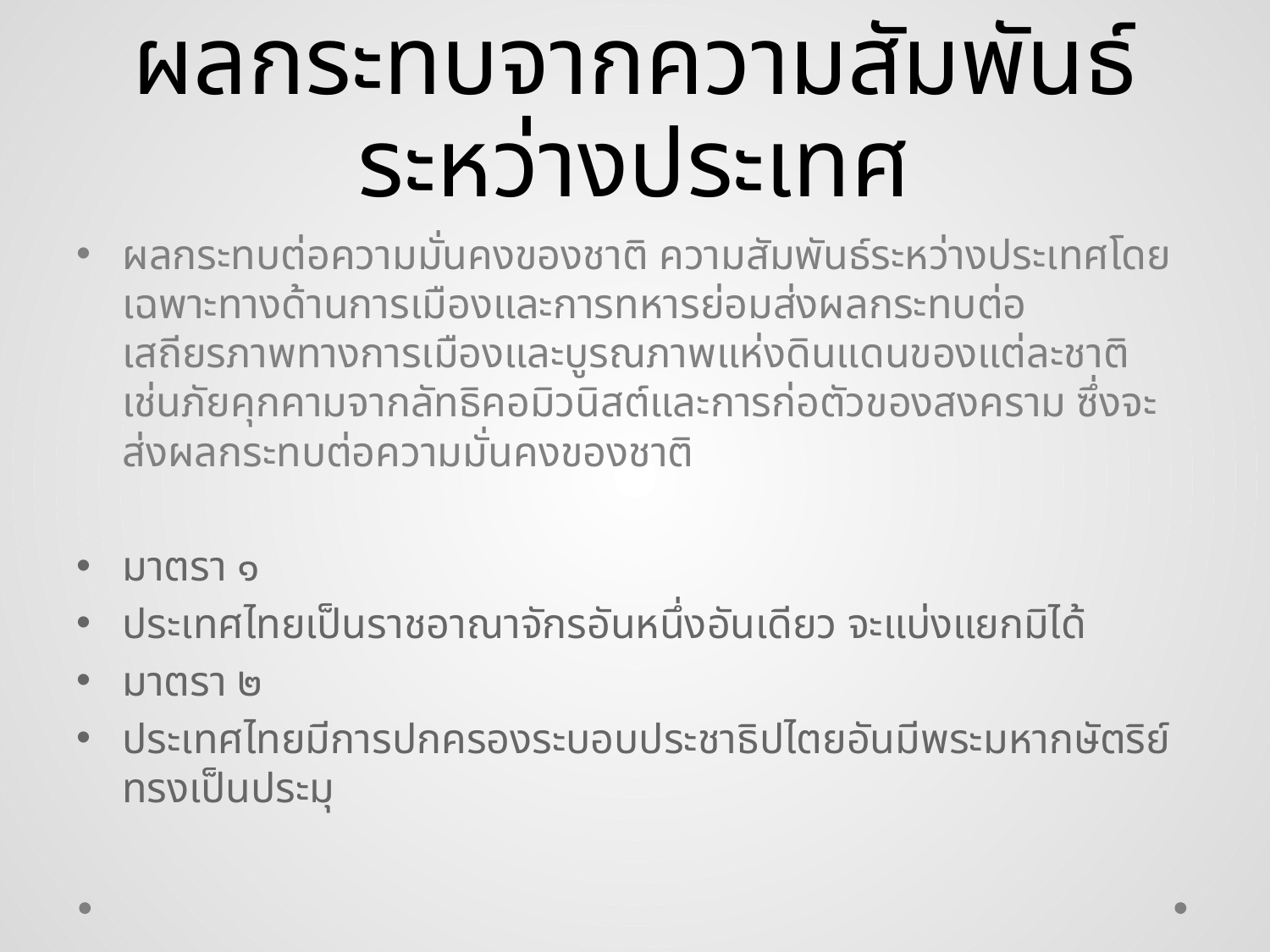

# ผลกระทบจากความสัมพันธ์ระหว่างประเทศ
ผลกระทบต่อความมั่นคงของชาติ ความสัมพันธ์ระหว่างประเทศโดยเฉพาะทางด้านการเมืองและการทหารย่อมส่งผลกระทบต่อเสถียรภาพทางการเมืองและบูรณภาพแห่งดินแดนของแต่ละชาติ เช่นภัยคุกคามจากลัทธิคอมิวนิสต์และการก่อตัวของสงคราม ซึ่งจะส่งผลกระทบต่อความมั่นคงของชาติ

มาตรา ๑
ประเทศไทยเป็นราชอาณาจักรอันหนึ่งอันเดียว จะแบ่งแยกมิได้
มาตรา ๒
ประเทศไทยมีการปกครองระบอบประชาธิปไตยอันมีพระมหากษัตริย์
ทรงเป็นประมุ